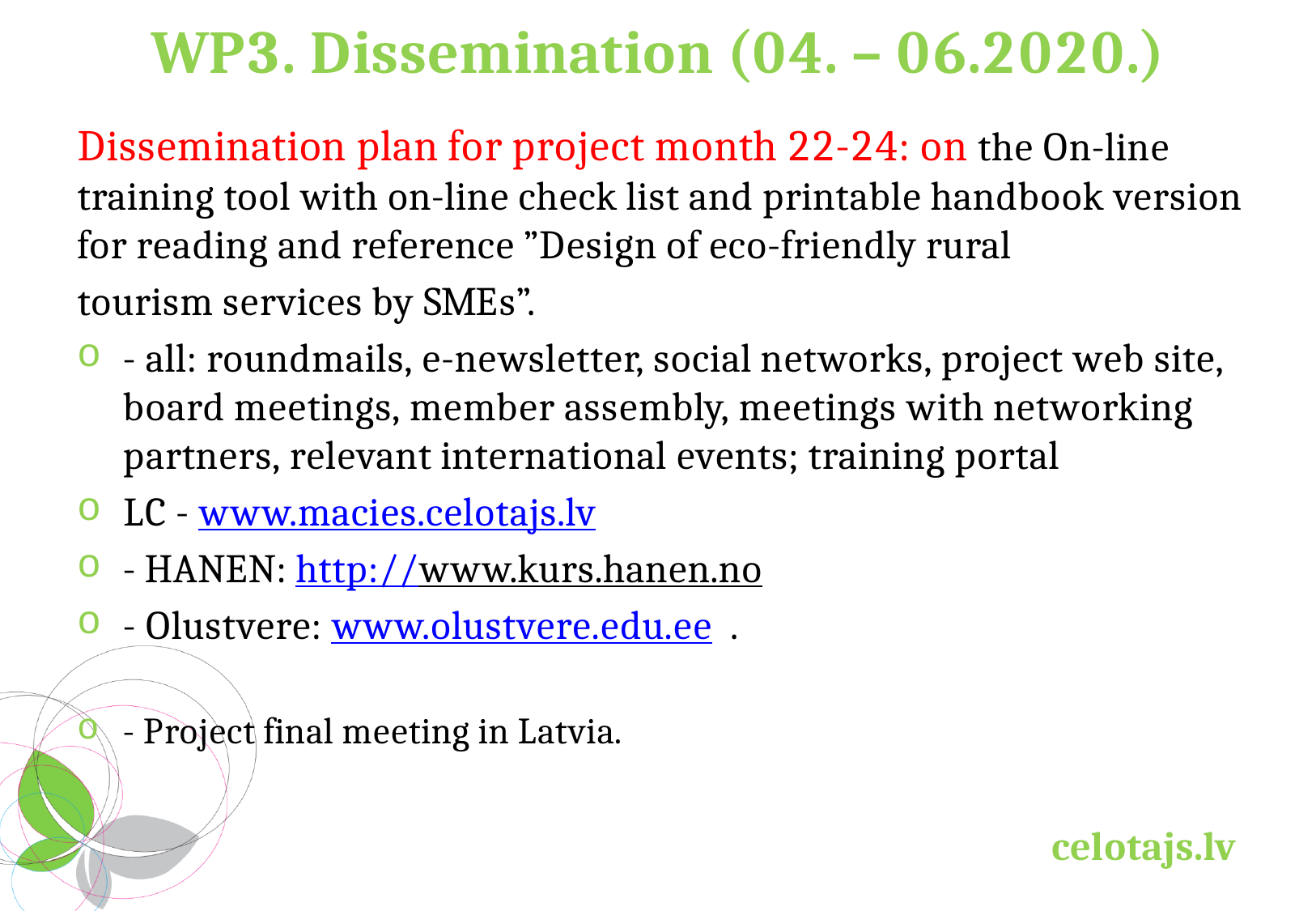

# WP3. Dissemination (04. – 06.2020.)
Dissemination plan for project month 22-24: on the On-line training tool with on-line check list and printable handbook version for reading and reference ”Design of eco-friendly rural
tourism services by SMEs”.
- all: roundmails, e-newsletter, social networks, project web site, board meetings, member assembly, meetings with networking partners, relevant international events; training portal
LC - www.macies.celotajs.lv
- HANEN: http://www.kurs.hanen.no
- Olustvere: www.olustvere.edu.ee  .

- Project final meeting in Latvia.